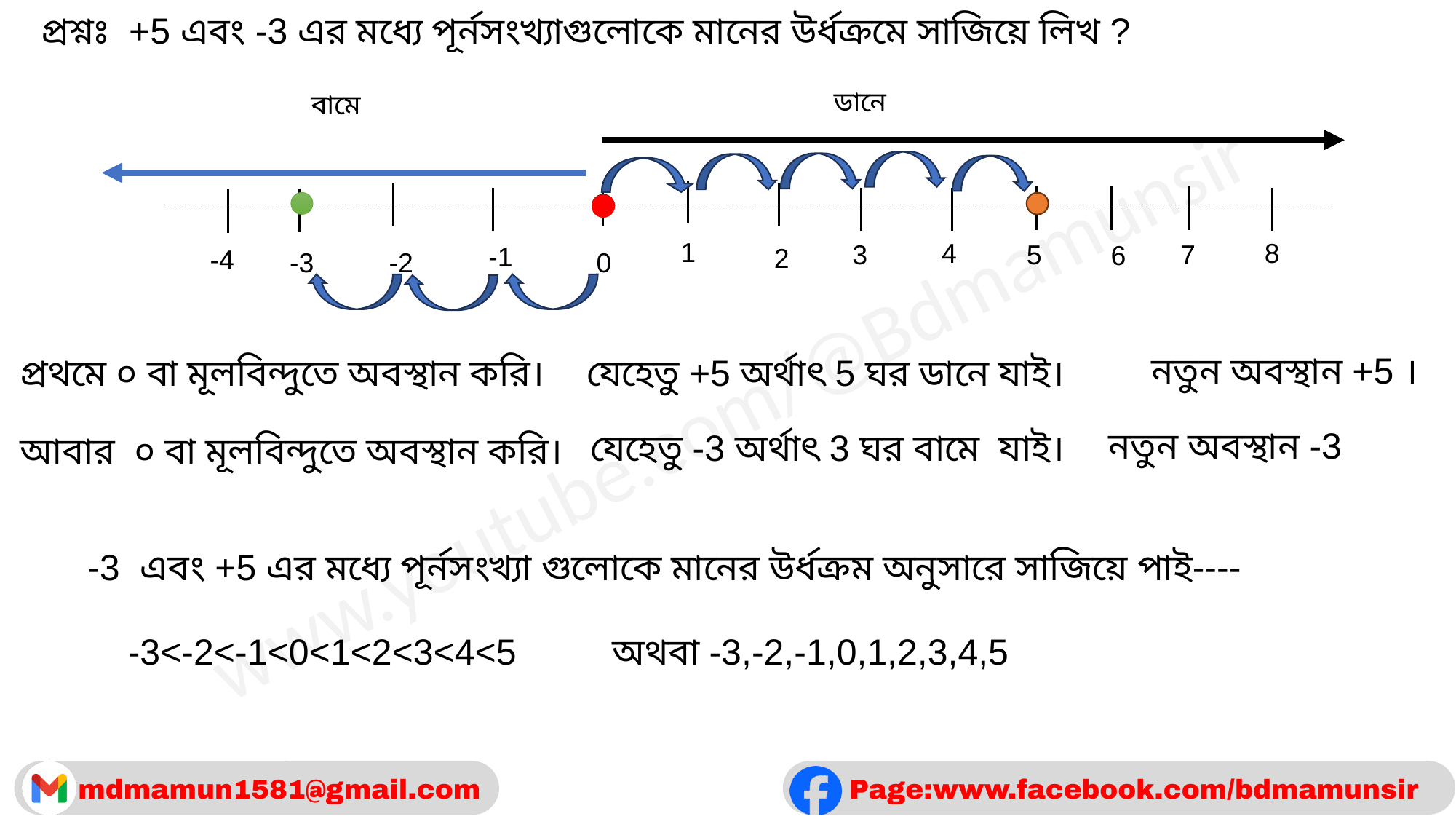

প্রশ্নঃ  +5 এবং -3 এর মধ্যে পূর্নসংখ্যাগুলোকে মানের উর্ধক্রমে সাজিয়ে লিখ ?
ডানে
বামে

1
4
8
5
7
3
6
-1
2
-4
-3
-2
0

নতুন অবস্থান +5 ।
যেহেতু +5 অর্থাৎ 5 ঘর ডানে যাই।
প্রথমে ০ বা মূলবিন্দুতে অবস্থান করি।
নতুন অবস্থান -3
 যেহেতু -3 অর্থাৎ 3 ঘর বামে  যাই।
 আবার  ০ বা মূলবিন্দুতে অবস্থান করি।
-3  এবং +5 এর মধ্যে পূর্নসংখ্যা গুলোকে মানের উর্ধক্রম অনুসারে সাজিয়ে পাই----
-3<-2<-1<0<1<2<3<4<5
অথবা -3,-2,-1,0,1,2,3,4,5